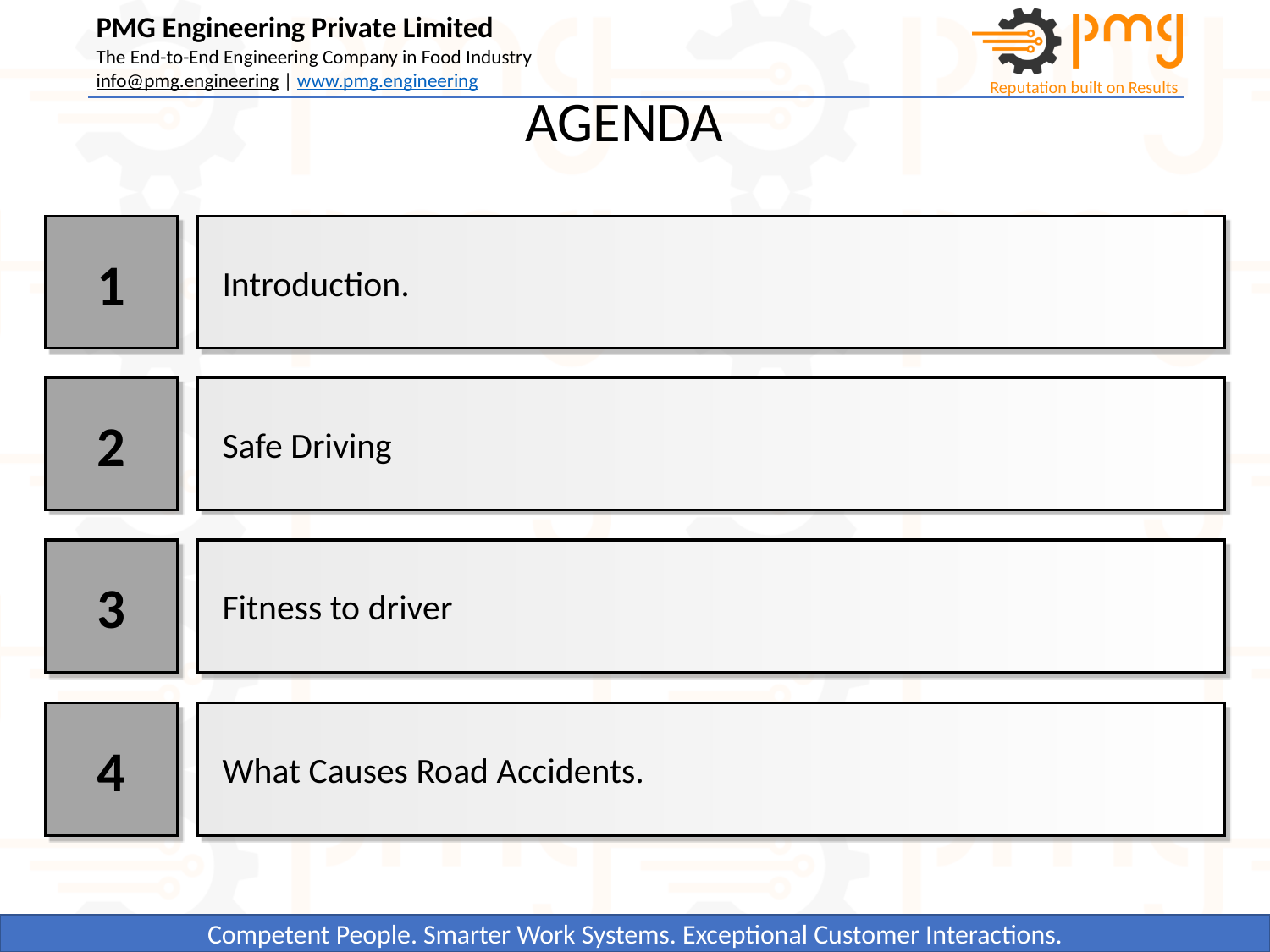

AGENDA
1
Introduction.
2
Safe Driving
3
Fitness to driver
4
What Causes Road Accidents.